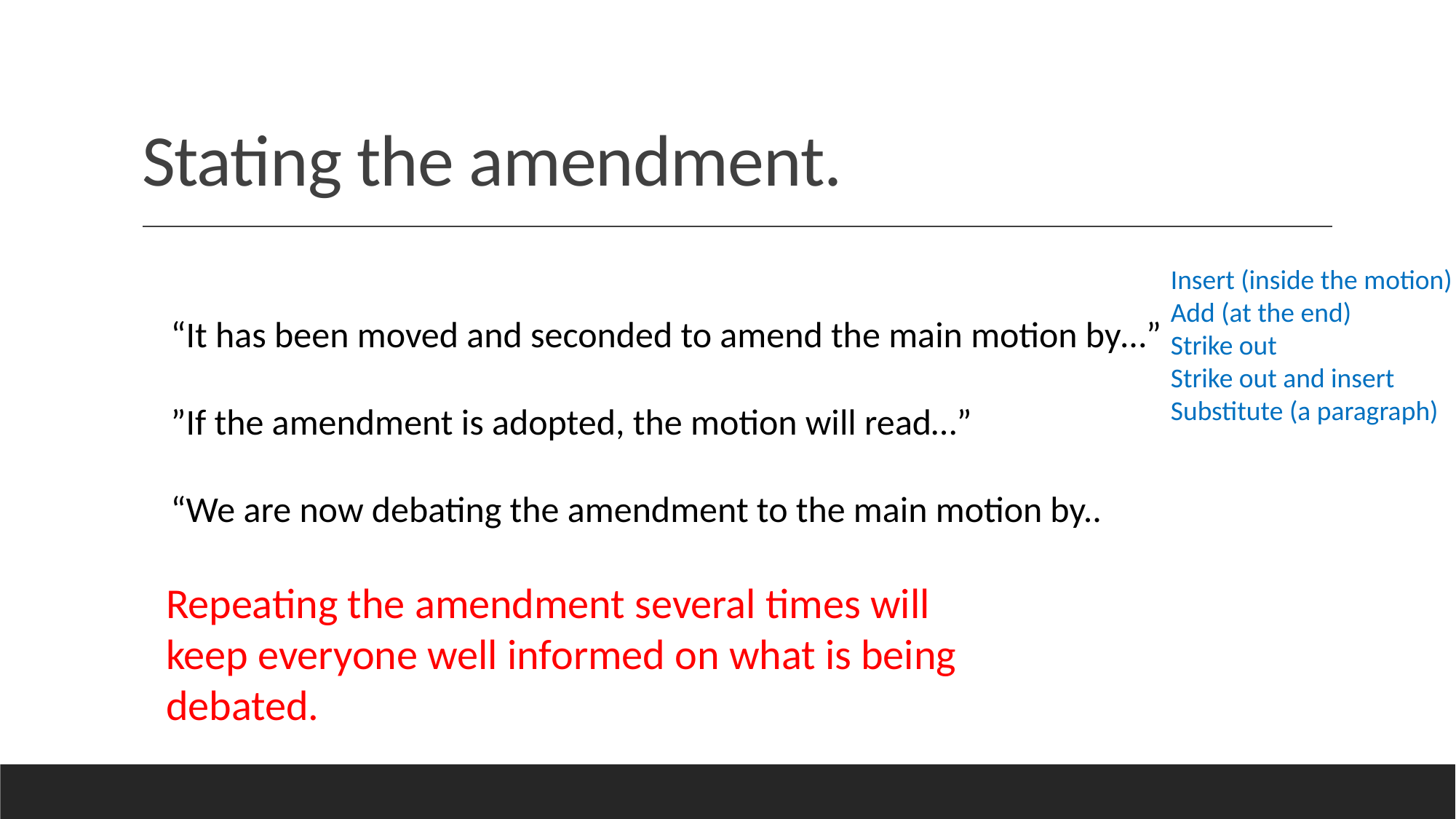

# Stating the amendment.
Insert (inside the motion)
Add (at the end)
Strike out
Strike out and insert
Substitute (a paragraph)

“It has been moved and seconded to amend the main motion by…”

”If the amendment is adopted, the motion will read…”

“We are now debating the amendment to the main motion by..
Repeating the amendment several times will keep everyone well informed on what is being debated.